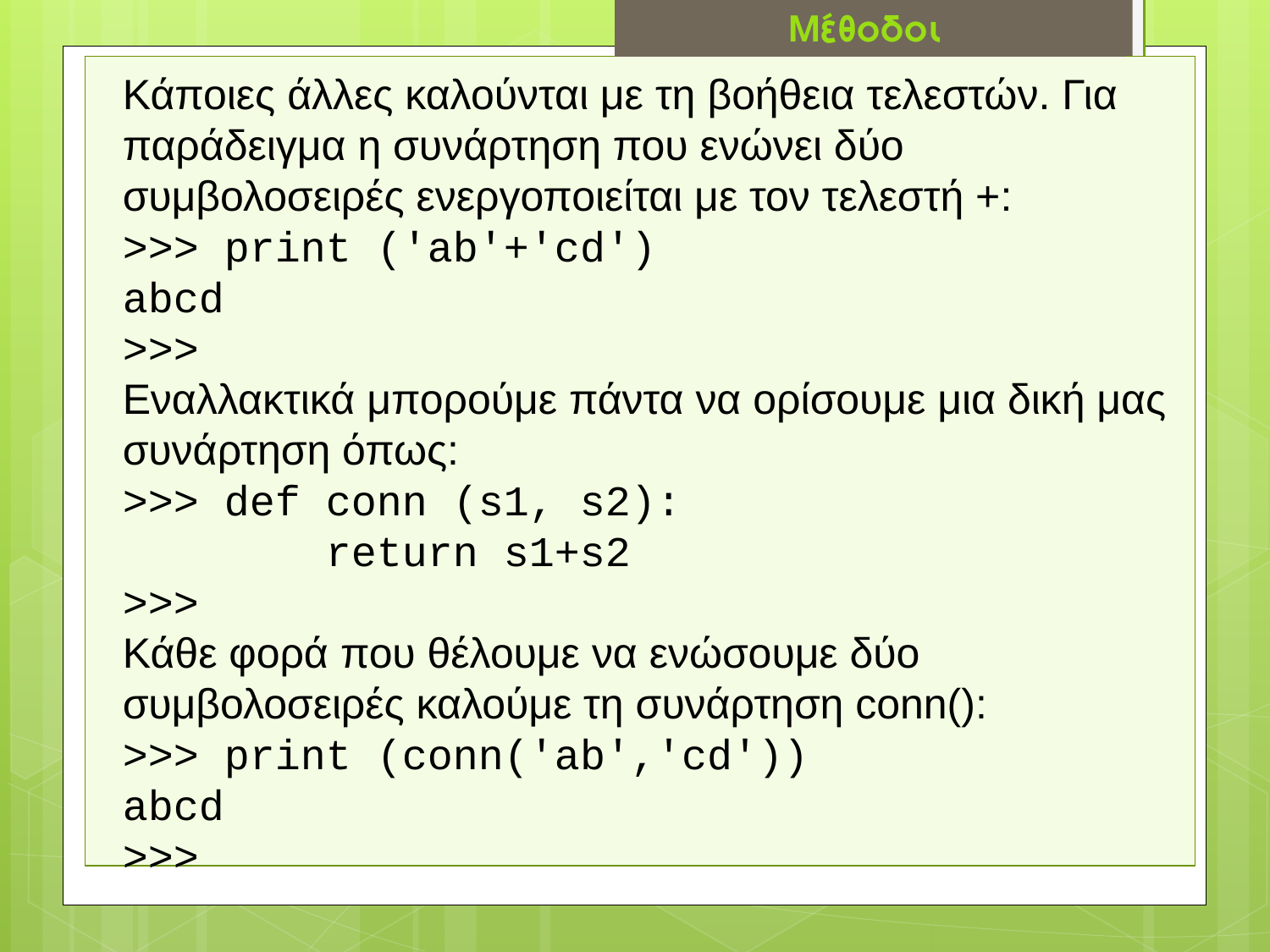

Μέθοδοι

Κάποιες άλλες καλούνται με τη βοήθεια τελεστών. Για παράδειγμα η συνάρτηση που ενώνει δύο συμβολοσειρές ενεργοποιείται με τον τελεστή +:
>>> print ('ab'+'cd')
abcd
>>>
Εναλλακτικά μπορούμε πάντα να ορίσουμε μια δική μας συνάρτηση όπως:
>>> def conn (s1, s2):
        return s1+s2
>>>
Κάθε φορά που θέλουμε να ενώσουμε δύο συμβολοσειρές καλούμε τη συνάρτηση conn():
>>> print (conn('ab','cd'))
abcd
>>>